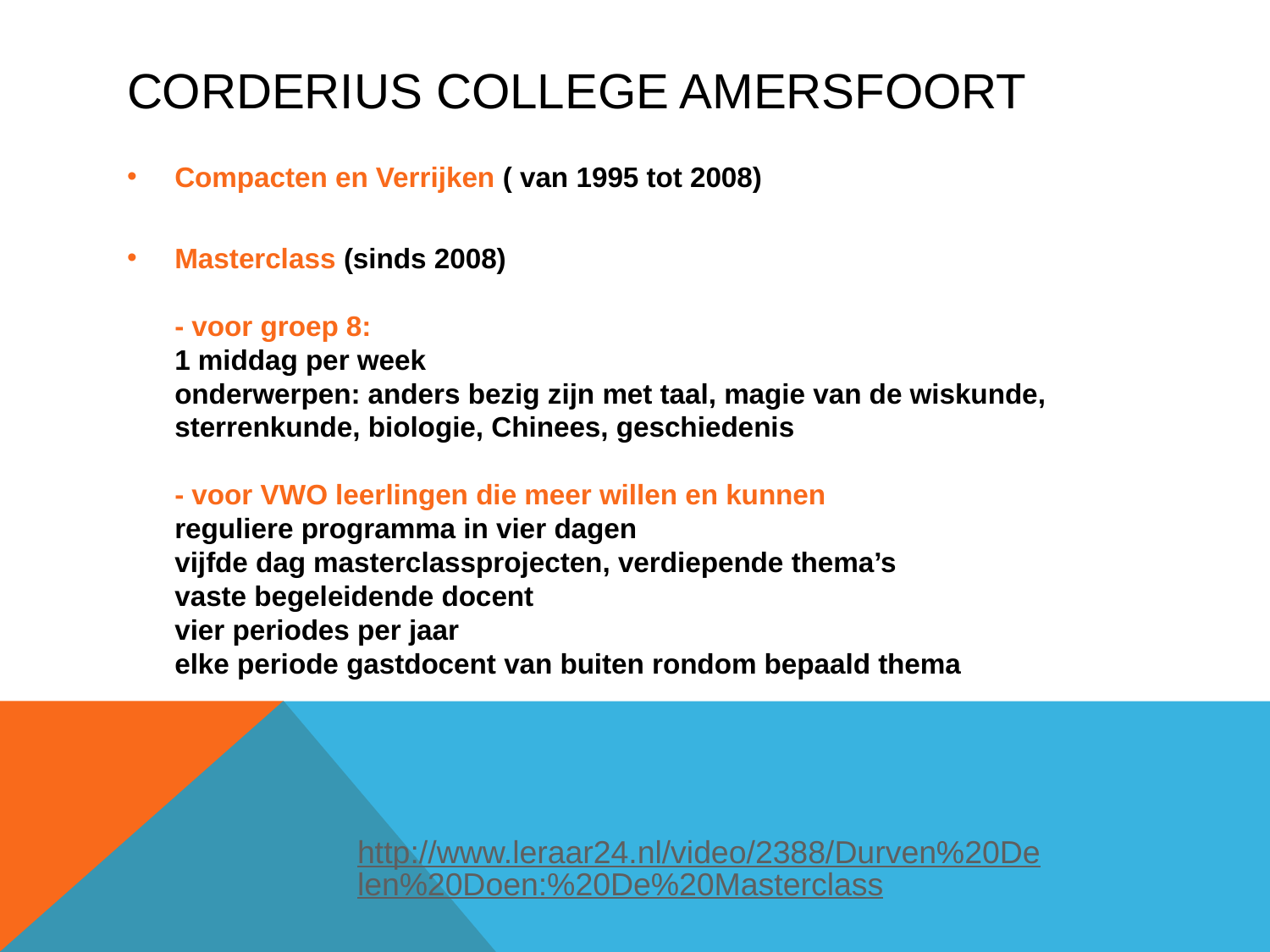

# Corderius College Amersfoort
Compacten en Verrijken ( van 1995 tot 2008)
Masterclass (sinds 2008)
- voor groep 8:
1 middag per week
onderwerpen: anders bezig zijn met taal, magie van de wiskunde, sterrenkunde, biologie, Chinees, geschiedenis
- voor VWO leerlingen die meer willen en kunnen
reguliere programma in vier dagen
vijfde dag masterclassprojecten, verdiepende thema’s
vaste begeleidende docent
vier periodes per jaar
elke periode gastdocent van buiten rondom bepaald thema

http://www.leraar24.nl/video/2388/Durven%20Delen%20Doen:%20De%20Masterclass